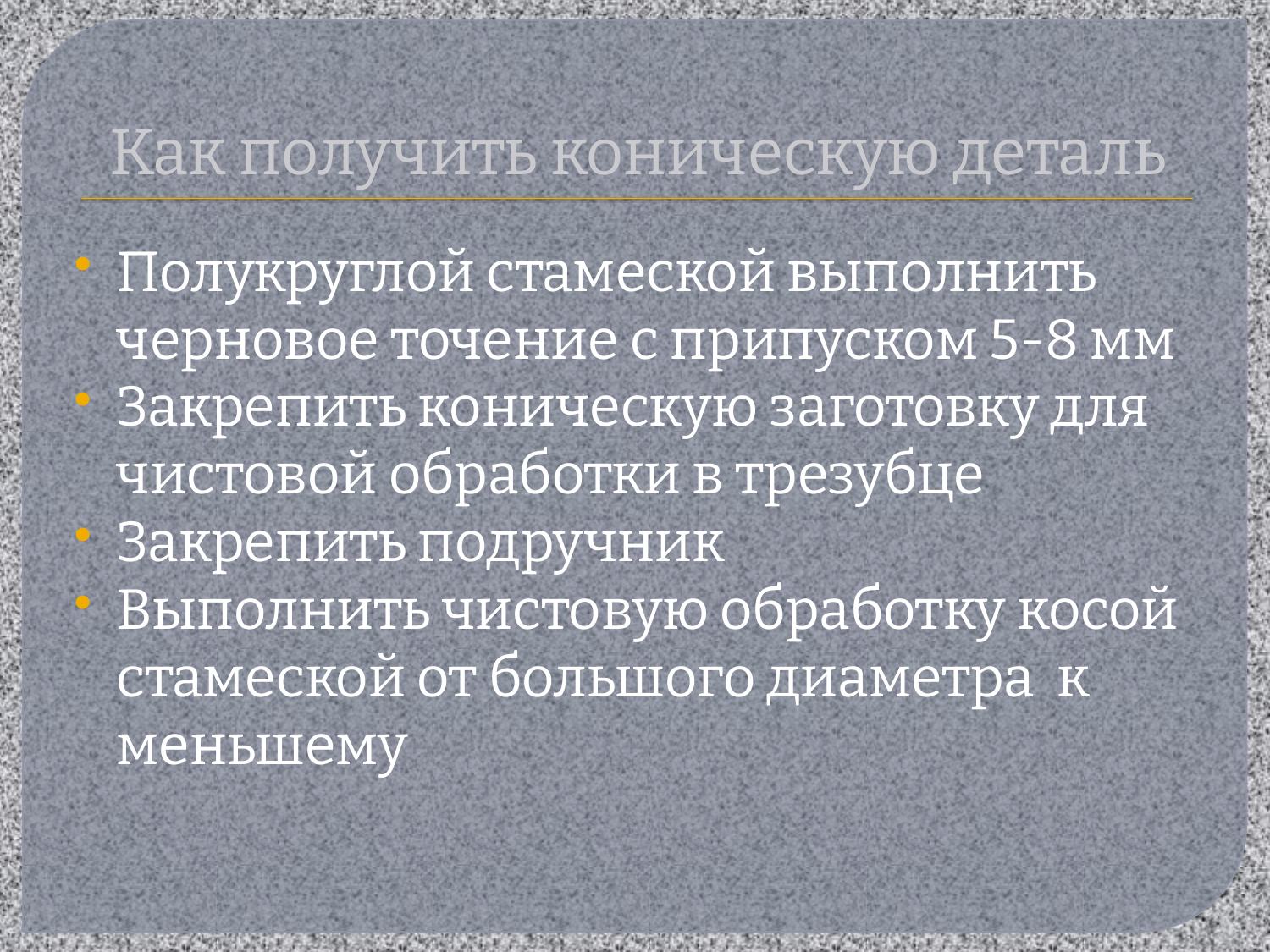

# Как получить коническую деталь
Полукруглой стамеской выполнить черновое точение с припуском 5-8 мм
Закрепить коническую заготовку для чистовой обработки в трезубце
Закрепить подручник
Выполнить чистовую обработку косой стамеской от большого диаметра  к меньшему